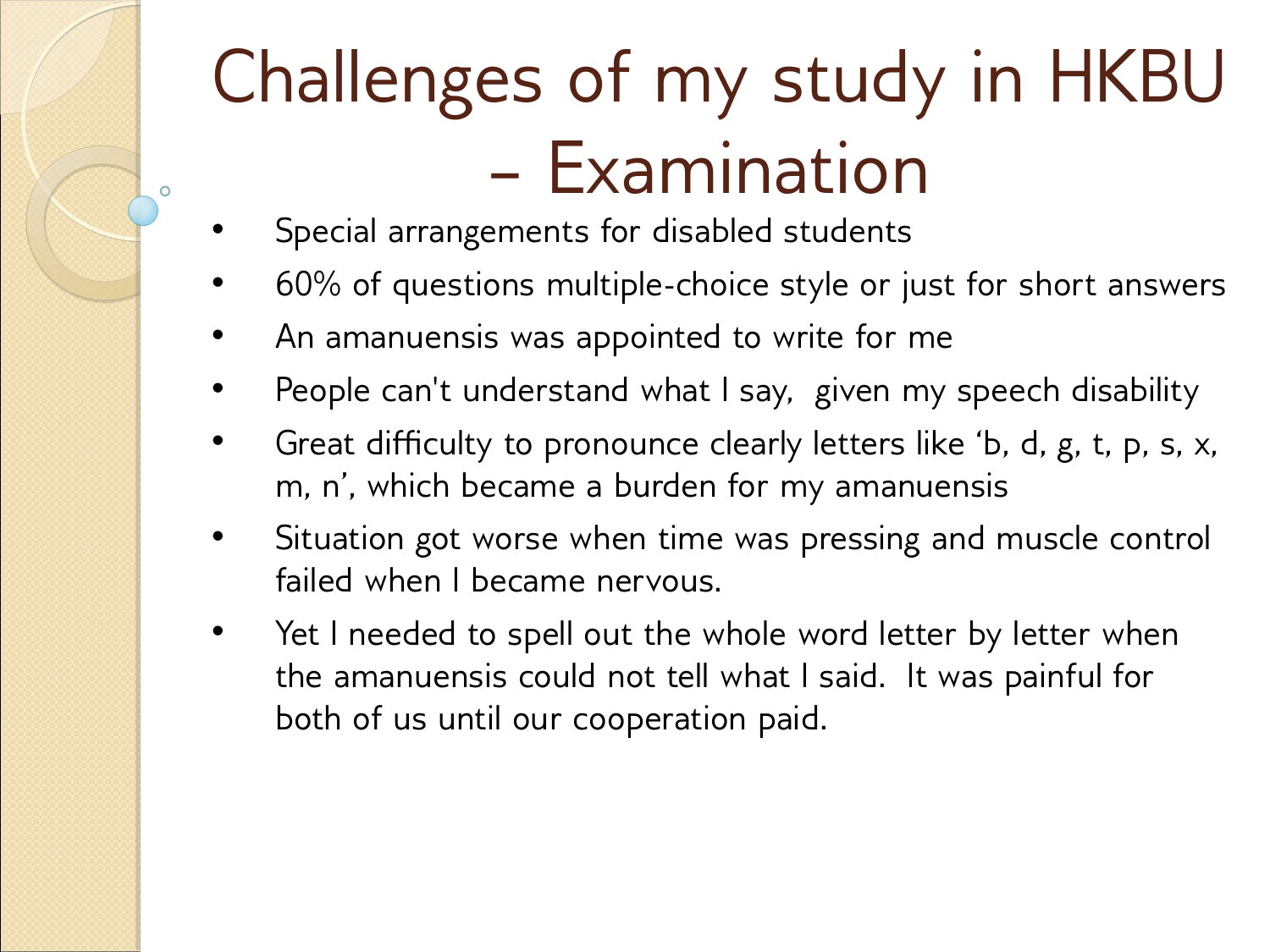

# Challenges of my study in HKBU – Examination
Special arrangements for disabled students
60% of questions multiple-choice style or just for short answers
An amanuensis was appointed to write for me
People can't understand what I say,  given my speech disability
Great difficulty to pronounce clearly letters like ‘b, d, g, t, p, s, x, m, n’, which became a burden for my amanuensis
Situation got worse when time was pressing and muscle control failed when I became nervous.
Yet I needed to spell out the whole word letter by letter when the amanuensis could not tell what I said.  It was painful for both of us until our cooperation paid.